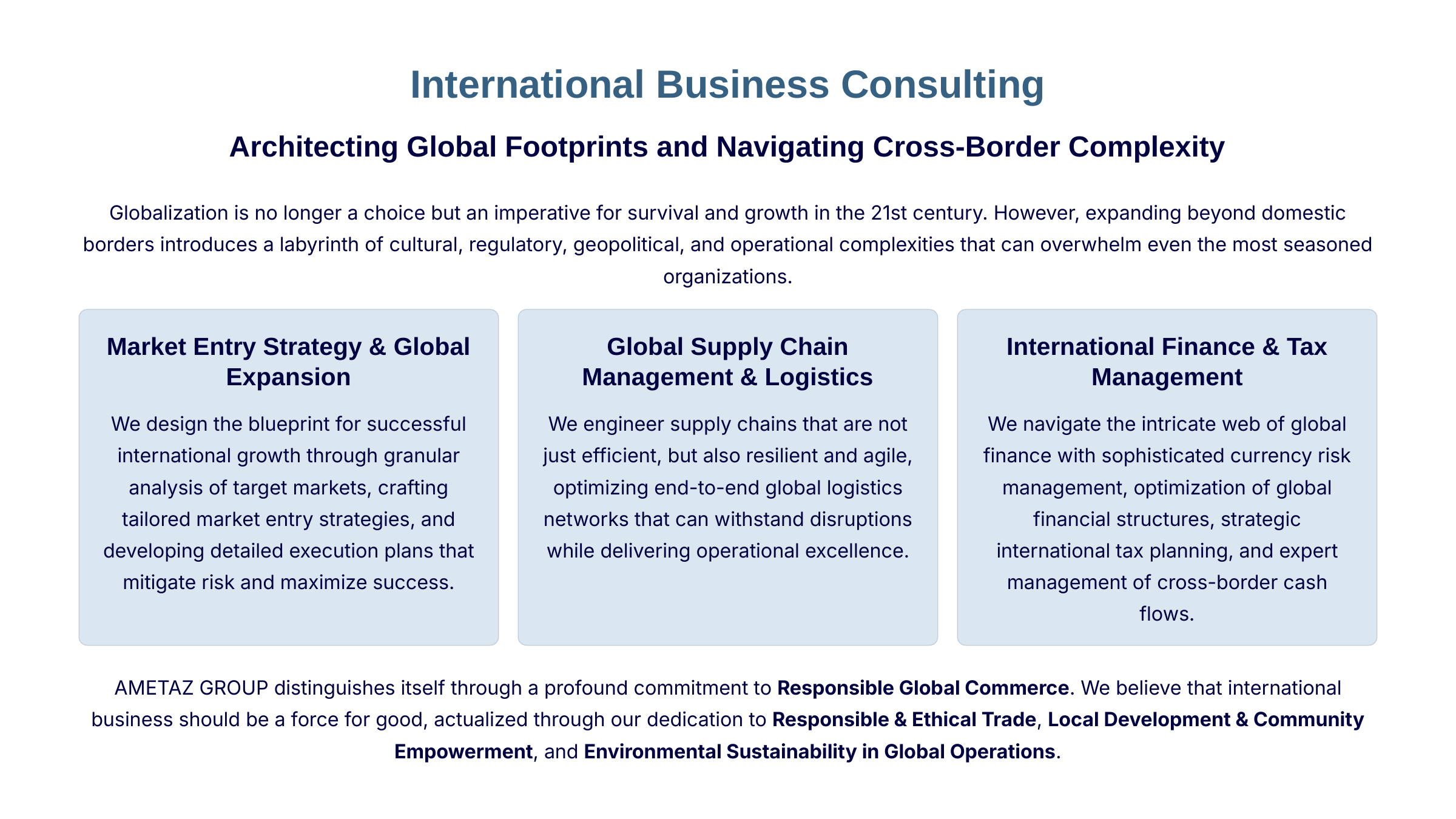

International Business Consulting
Architecting Global Footprints and Navigating Cross-Border Complexity
Globalization is no longer a choice but an imperative for survival and growth in the 21st century. However, expanding beyond domestic borders introduces a labyrinth of cultural, regulatory, geopolitical, and operational complexities that can overwhelm even the most seasoned organizations.

Market Entry Strategy & Global Expansion
Global Supply Chain Management & Logistics
International Finance & Tax Management
We design the blueprint for successful international growth through granular analysis of target markets, crafting tailored market entry strategies, and developing detailed execution plans that mitigate risk and maximize success.
We engineer supply chains that are not just efficient, but also resilient and agile, optimizing end-to-end global logistics networks that can withstand disruptions while delivering operational excellence.
We navigate the intricate web of global finance with sophisticated currency risk management, optimization of global financial structures, strategic international tax planning, and expert management of cross-border cash flows.
AMETAZ GROUP distinguishes itself through a profound commitment to Responsible Global Commerce. We believe that international business should be a force for good, actualized through our dedication to Responsible & Ethical Trade, Local Development & Community Empowerment, and Environmental Sustainability in Global Operations.